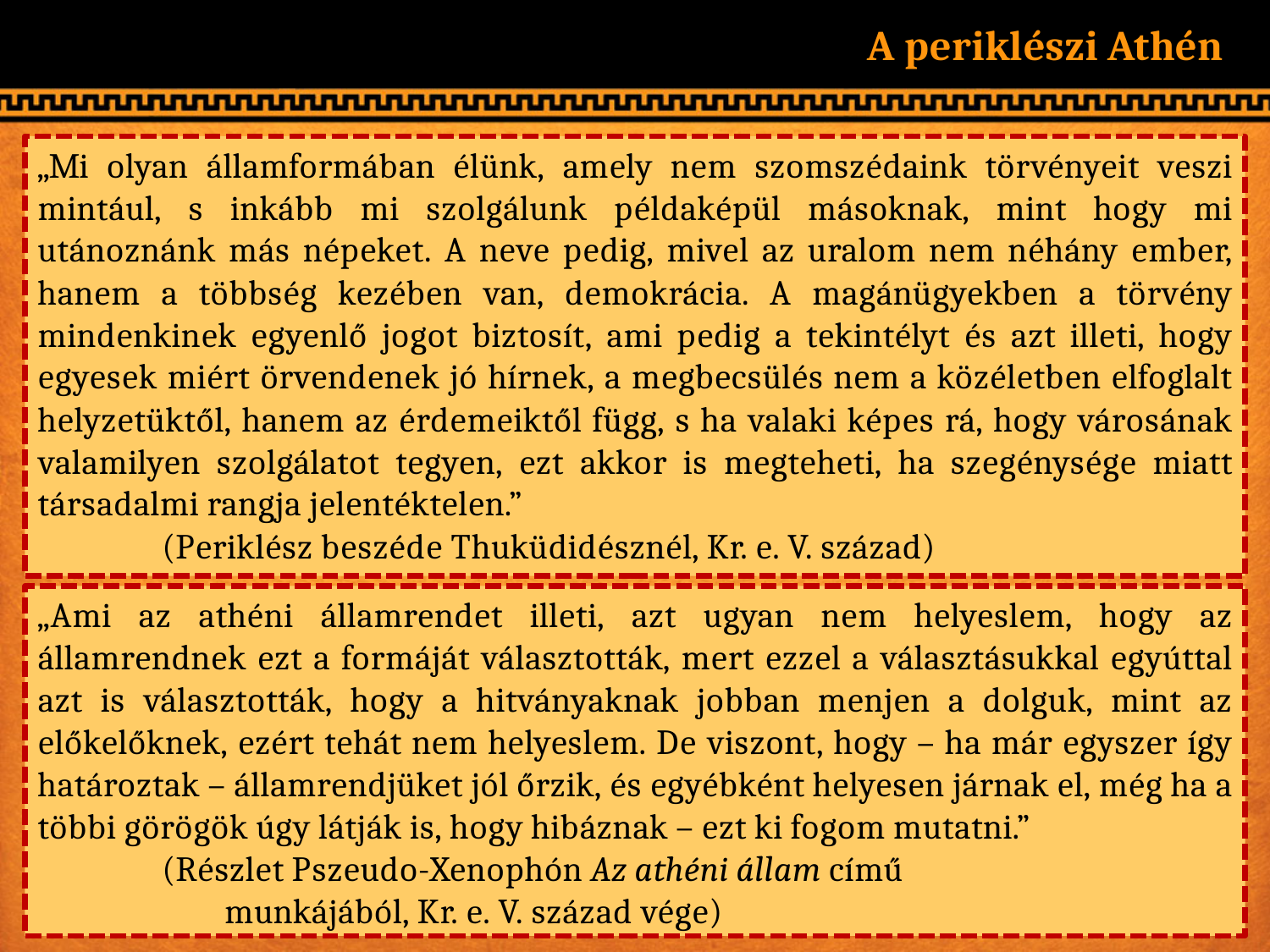

A periklészi Athén
„Mi olyan államformában élünk, amely nem szomszédaink törvényeit veszi mintául, s inkább mi szolgálunk példaképül másoknak, mint hogy mi utánoznánk más népeket. A neve pedig, mivel az uralom nem néhány ember, hanem a többség kezében van, demokrácia. A magánügyekben a törvény mindenkinek egyenlő jogot biztosít, ami pedig a tekintélyt és azt illeti, hogy egyesek miért örvendenek jó hírnek, a megbecsülés nem a közéletben elfoglalt helyzetüktől, hanem az érdemeiktől függ, s ha valaki képes rá, hogy városának valamilyen szolgálatot tegyen, ezt akkor is megteheti, ha szegénysége miatt társadalmi rangja jelentéktelen.”
		(Periklész beszéde Thuküdidésznél, Kr. e. V. század)
„Ami az athéni államrendet illeti, azt ugyan nem helyeslem, hogy az államrendnek ezt a formáját választották, mert ezzel a választásukkal egyúttal azt is választották, hogy a hitványaknak jobban menjen a dolguk, mint az előkelőknek, ezért tehát nem helyeslem. De viszont, hogy – ha már egyszer így határoztak – államrendjüket jól őrzik, és egyébként helyesen járnak el, még ha a többi görögök úgy látják is, hogy hibáznak – ezt ki fogom mutatni.”
		(Részlet Pszeudo-Xenophón Az athéni állam című
			munkájából, Kr. e. V. század vége)